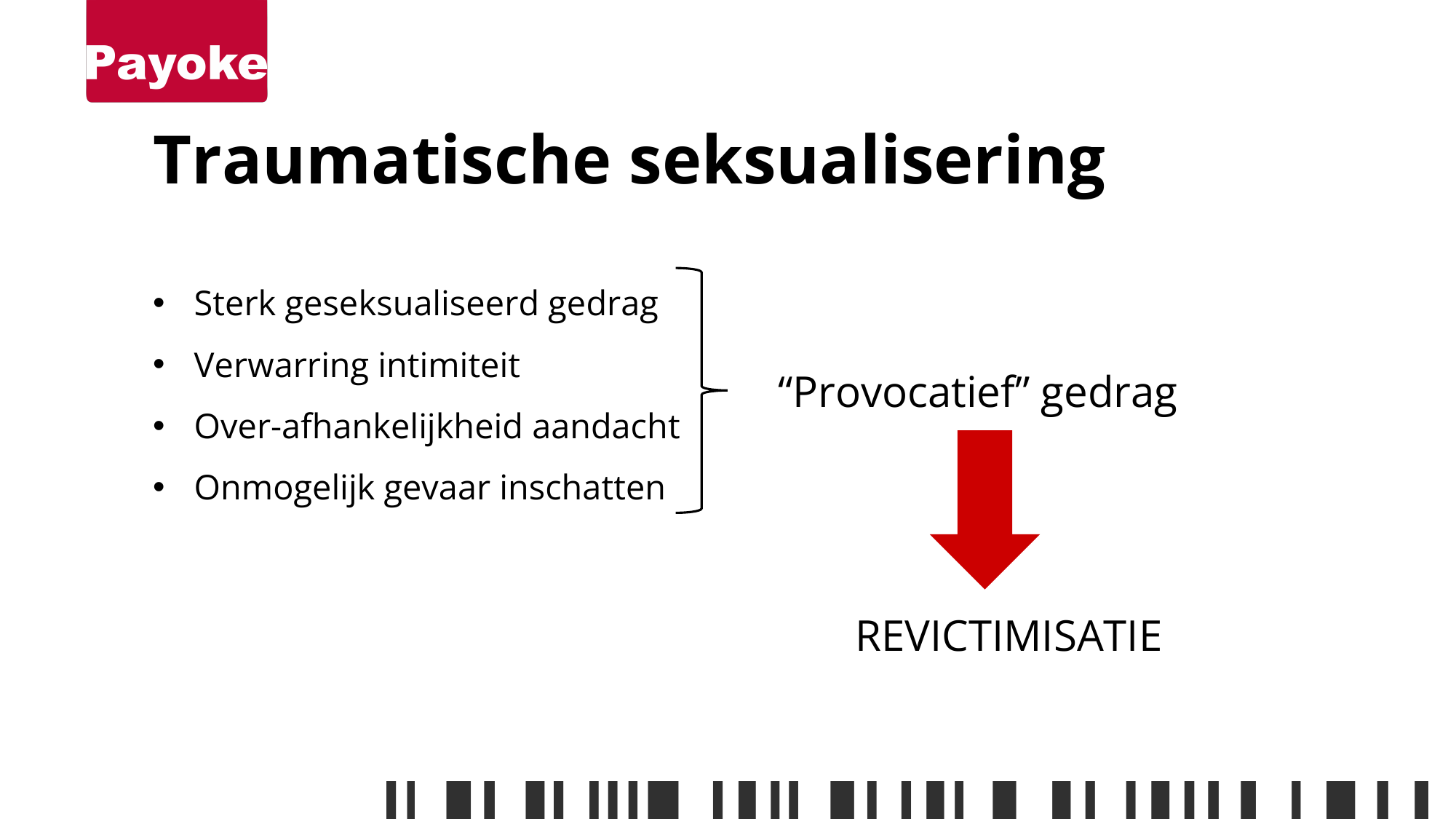

# Traumatische seksualisering
Sterk geseksualiseerd gedrag
Verwarring intimiteit
Over-afhankelijkheid aandacht
Onmogelijk gevaar inschatten

“Provocatief” gedrag

REVICTIMISATIE